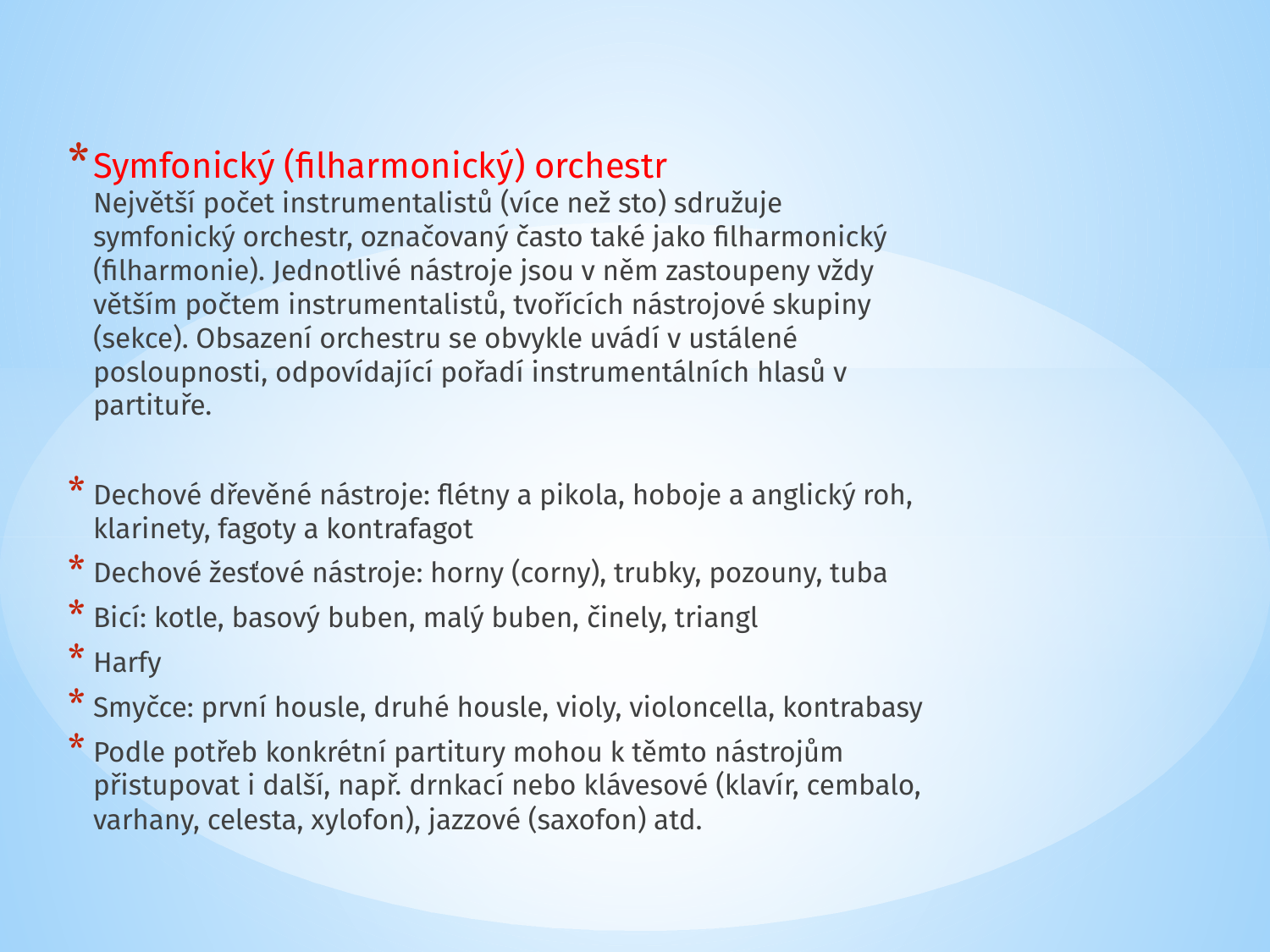

Symfonický (filharmonický) orchestr
Největší počet instrumentalistů (více než sto) sdružuje symfonický orchestr, označovaný často také jako filharmonický (filharmonie). Jednotlivé nástroje jsou v něm zastoupeny vždy větším počtem instrumentalistů, tvořících nástrojové skupiny (sekce). Obsazení orchestru se obvykle uvádí v ustálené posloupnosti, odpovídající pořadí instrumentálních hlasů v partituře.

Dechové dřevěné nástroje: flétny a pikola, hoboje a anglický roh, klarinety, fagoty a kontrafagot
Dechové žesťové nástroje: horny (corny), trubky, pozouny, tuba
Bicí: kotle, basový buben, malý buben, činely, triangl
Harfy
Smyčce: první housle, druhé housle, violy, violoncella, kontrabasy
Podle potřeb konkrétní partitury mohou k těmto nástrojům přistupovat i další, např. drnkací nebo klávesové (klavír, cembalo, varhany, celesta, xylofon), jazzové (saxofon) atd.